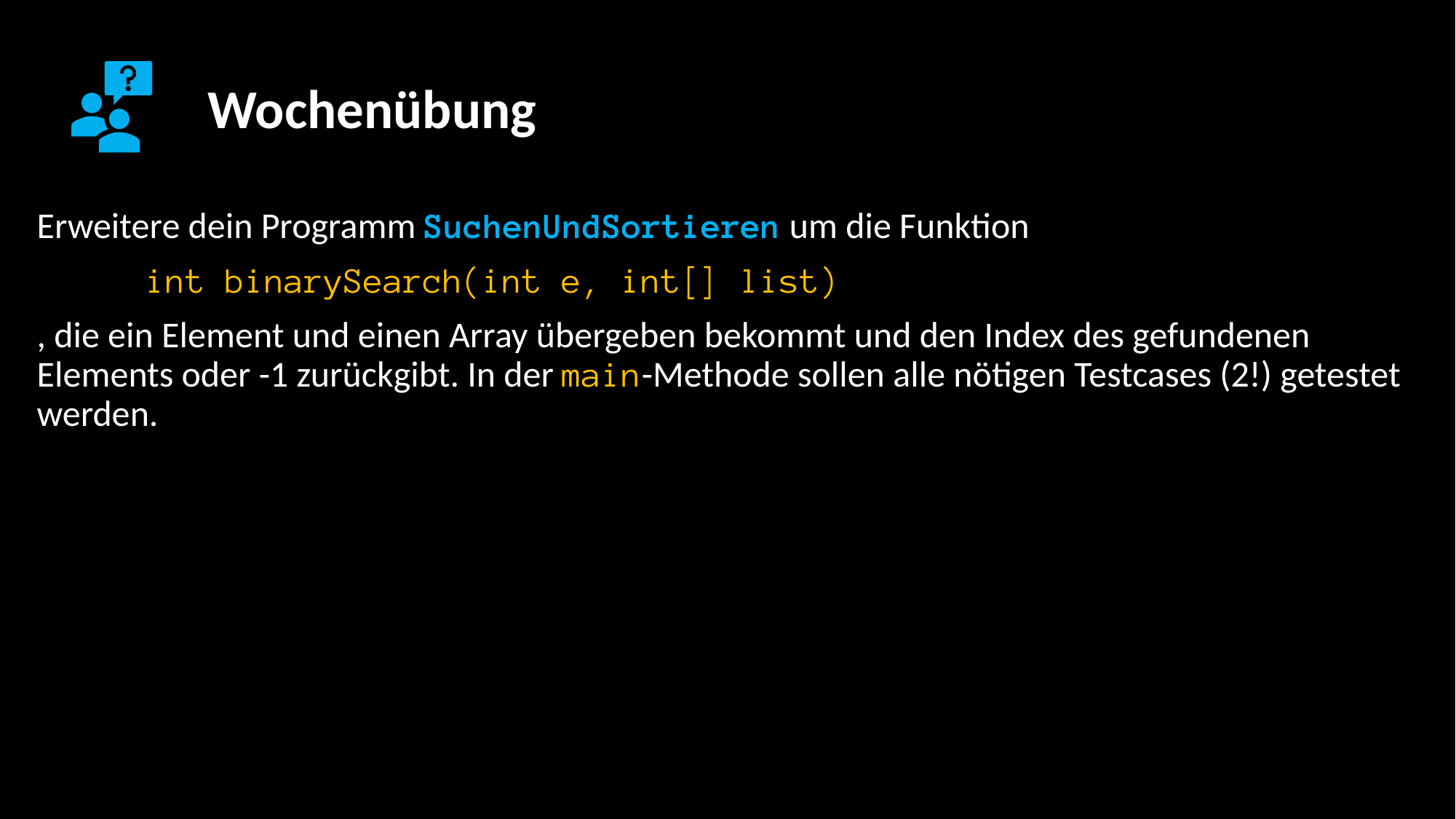

Erweitere dein Programm SuchenUndSortieren um die Funktion
	int binarySearch(int e, int[] list)
, die ein Element und einen Array übergeben bekommt und den Index des gefundenen Elements oder -1 zurückgibt. In der main-Methode sollen alle nötigen Testcases (2!) getestet werden.